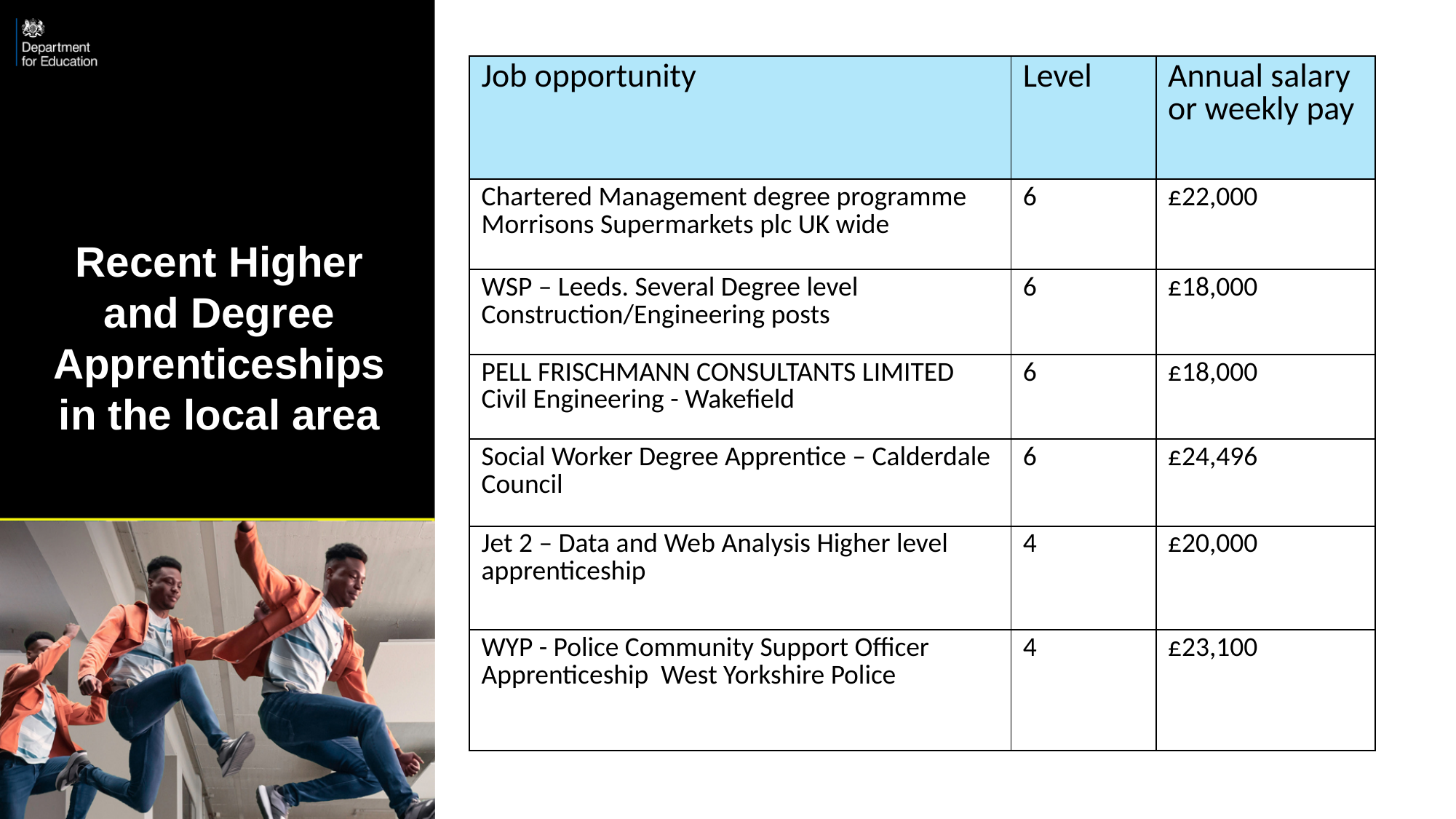

Weekly salary
date
Annual salary
| Job opportunity | Level | Annual salary or weekly pay |
| --- | --- | --- |
| Chartered Management degree programme Morrisons Supermarkets plc UK wide | 6 | £22,000 |
| WSP – Leeds. Several Degree level Construction/Engineering posts | 6 | £18,000 |
| PELL FRISCHMANN CONSULTANTS LIMITED Civil Engineering - Wakefield | 6 | £18,000 |
| Social Worker Degree Apprentice – Calderdale Council | 6 | £24,496 |
| Jet 2 – Data and Web Analysis Higher level apprenticeship | 4 | £20,000 |
| WYP - Police Community Support Officer Apprenticeship West Yorkshire Police | 4 | £23,100 |
Recent Higher and Degree Apprenticeships in the local area